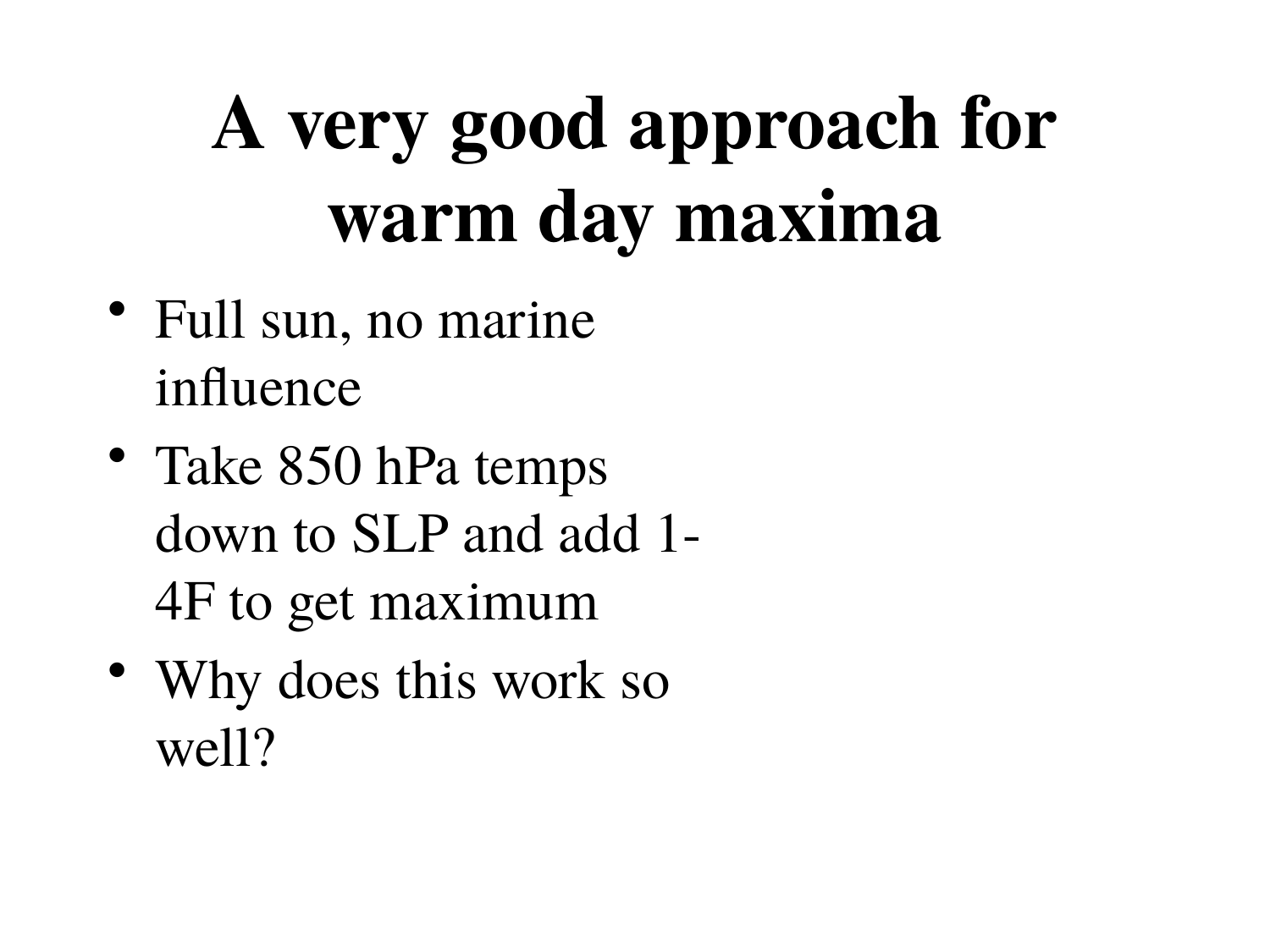

# A very good approach for warm day maxima
Full sun, no marine influence
Take 850 hPa temps down to SLP and add 1-4F to get maximum
Why does this work so well?